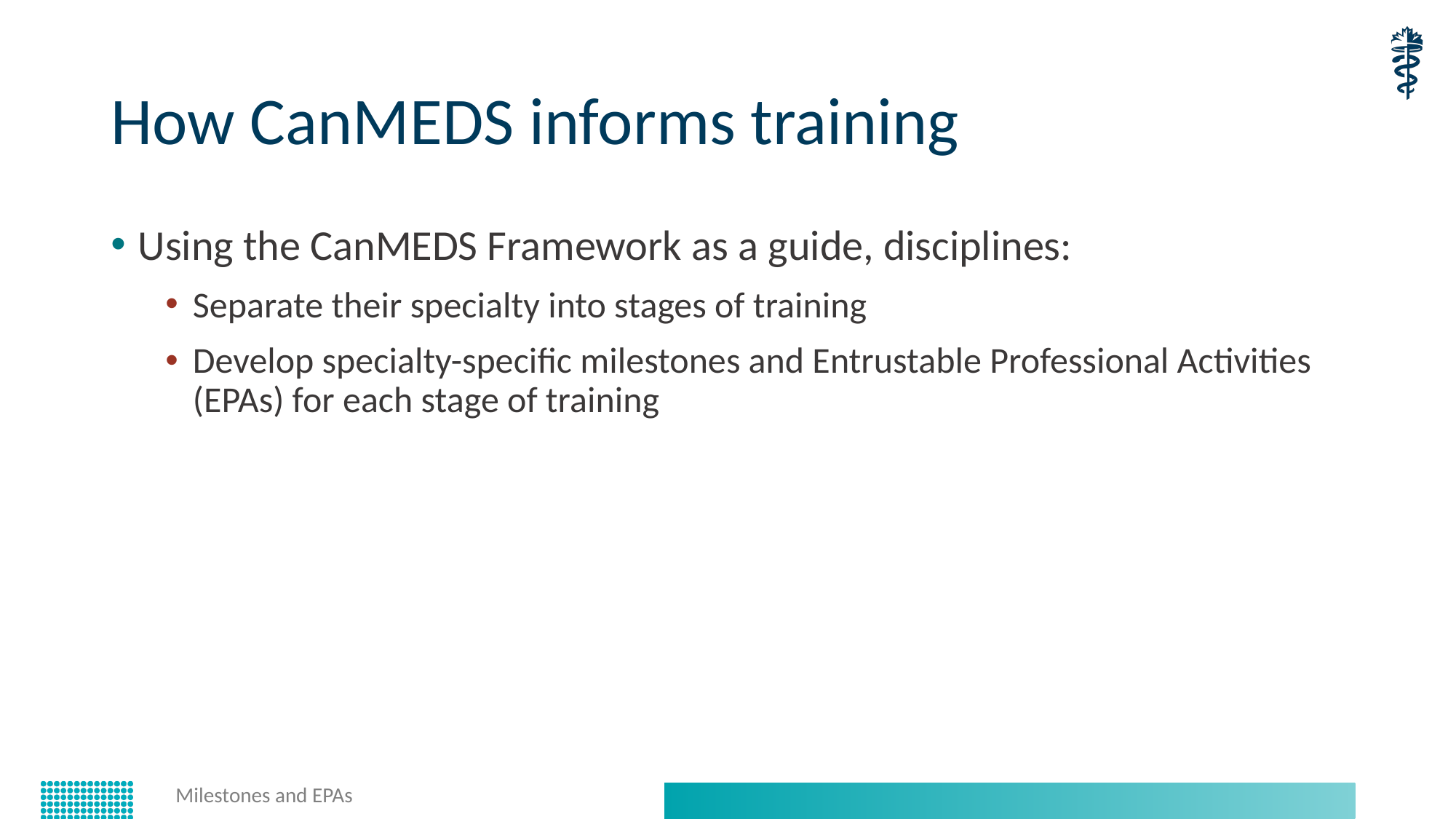

# How CanMEDS informs training
Using the CanMEDS Framework as a guide, disciplines:
Separate their specialty into stages of training
Develop specialty-specific milestones and Entrustable Professional Activities (EPAs) for each stage of training
Milestones and EPAs